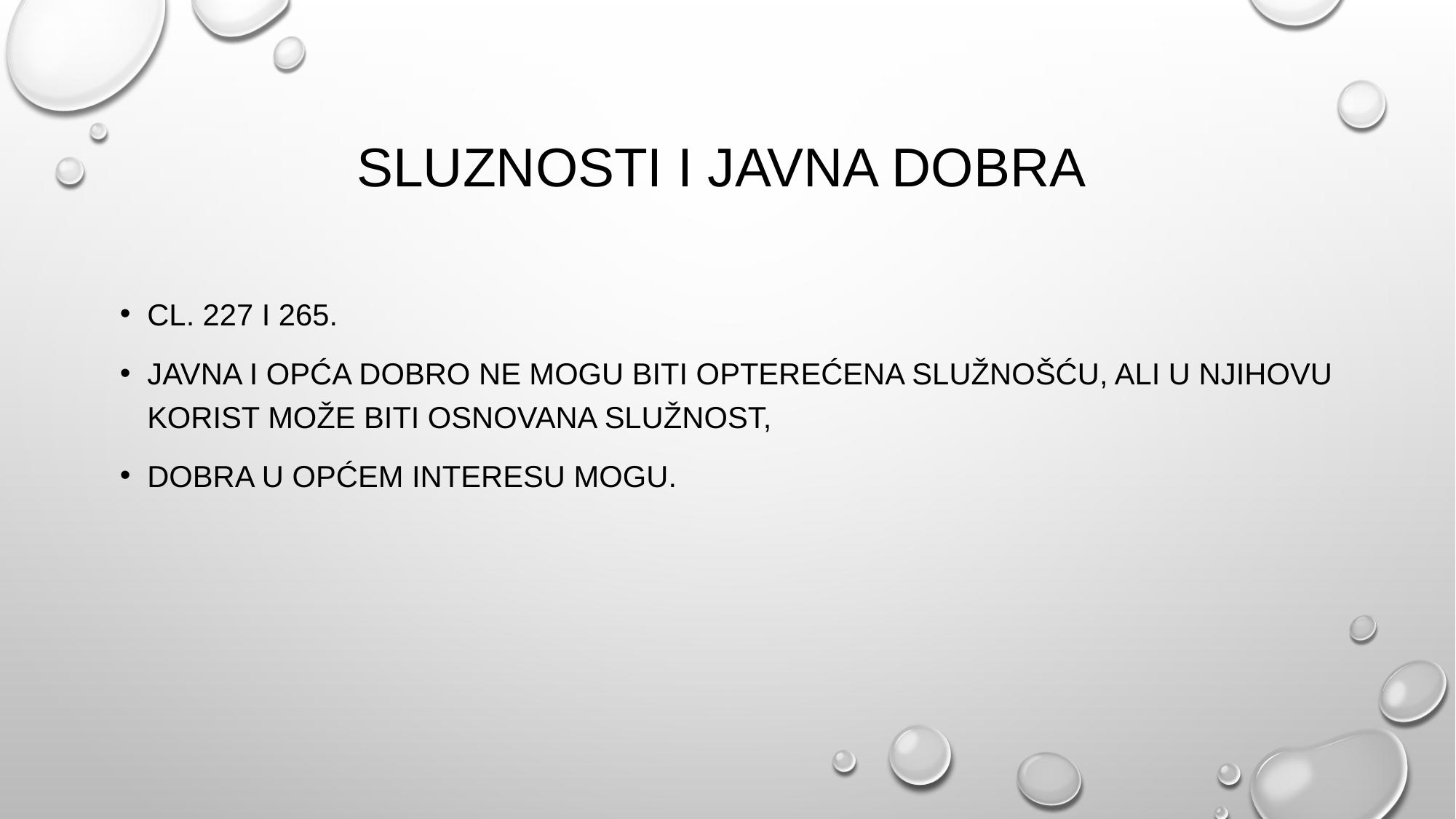

# Sluznosti i javna dobra
Cl. 227 i 265.
Javna i opća dobro ne mogu biti opterećena služnošću, ali u njihovu korist može biti osnovana služnost,
Dobra u općem interesu mogu.